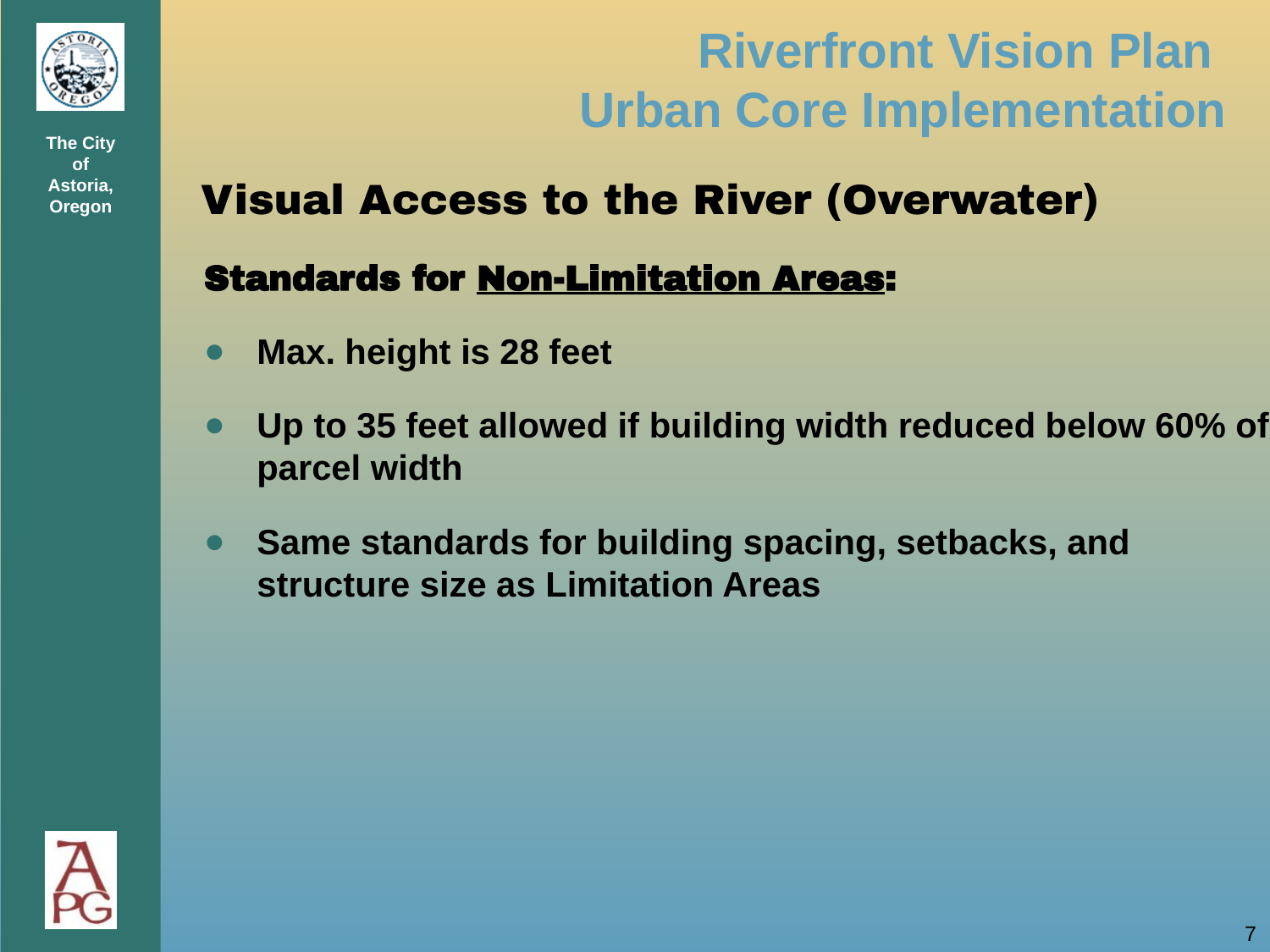

Visual Access to the River (Overwater)

Standards for Non-Limitation Areas:
Max. height is 28 feet
Up to 35 feet allowed if building width reduced below 60% of parcel width
Same standards for building spacing, setbacks, and structure size as Limitation Areas